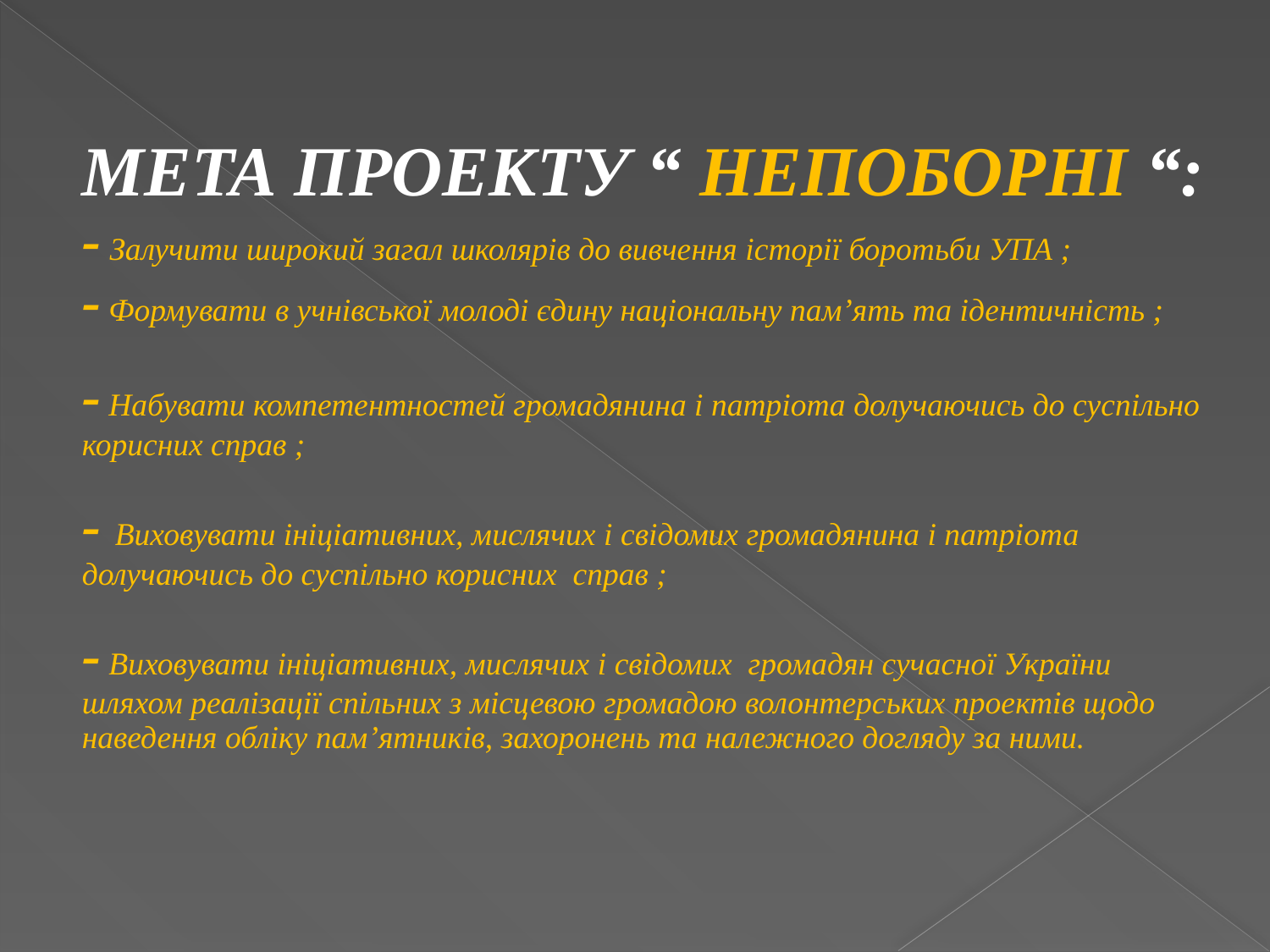

#
МЕТА ПРОЕКТУ “ НЕПОБОРНІ “:
- Залучити широкий загал школярів до вивчення історії боротьби УПА ;
- Формувати в учнівської молоді єдину національну пам’ять та ідентичність ;

- Набувати компетентностей громадянина і патріота долучаючись до суспільно корисних справ ;

- Виховувати ініціативних, мислячих і свідомих громадянина і патріота долучаючись до суспільно корисних  справ ;

- Виховувати ініціативних, мислячих і свідомих  громадян сучасної України шляхом реалізації спільних з місцевою громадою волонтерських проектів щодо наведення обліку пам’ятників, захоронень та належного догляду за ними.